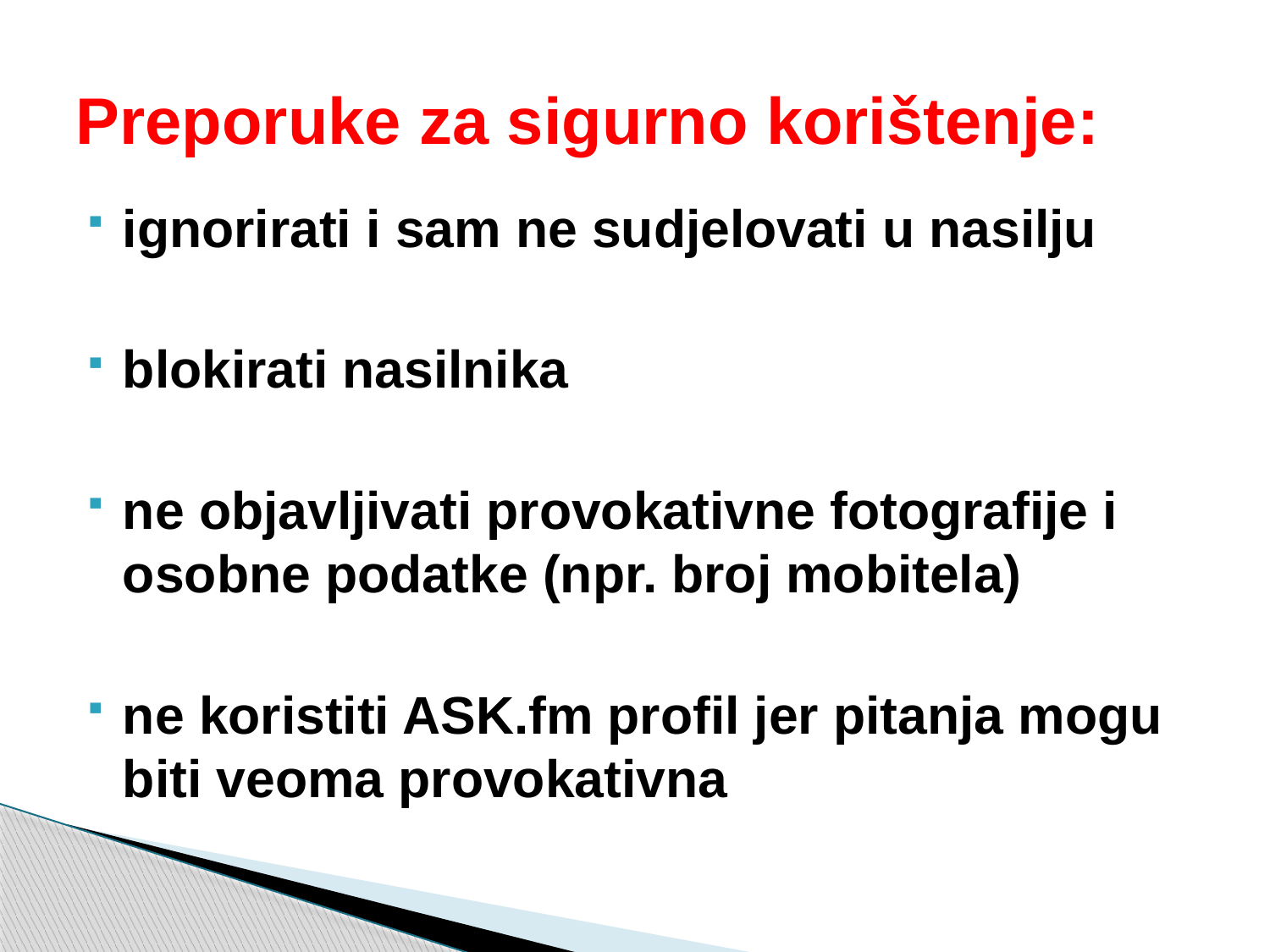

# Preporuke za sigurno korištenje:
ignorirati i sam ne sudjelovati u nasilju

blokirati nasilnika

ne objavljivati provokativne fotografije i osobne podatke (npr. broj mobitela)

ne koristiti ASK.fm profil jer pitanja mogu biti veoma provokativna